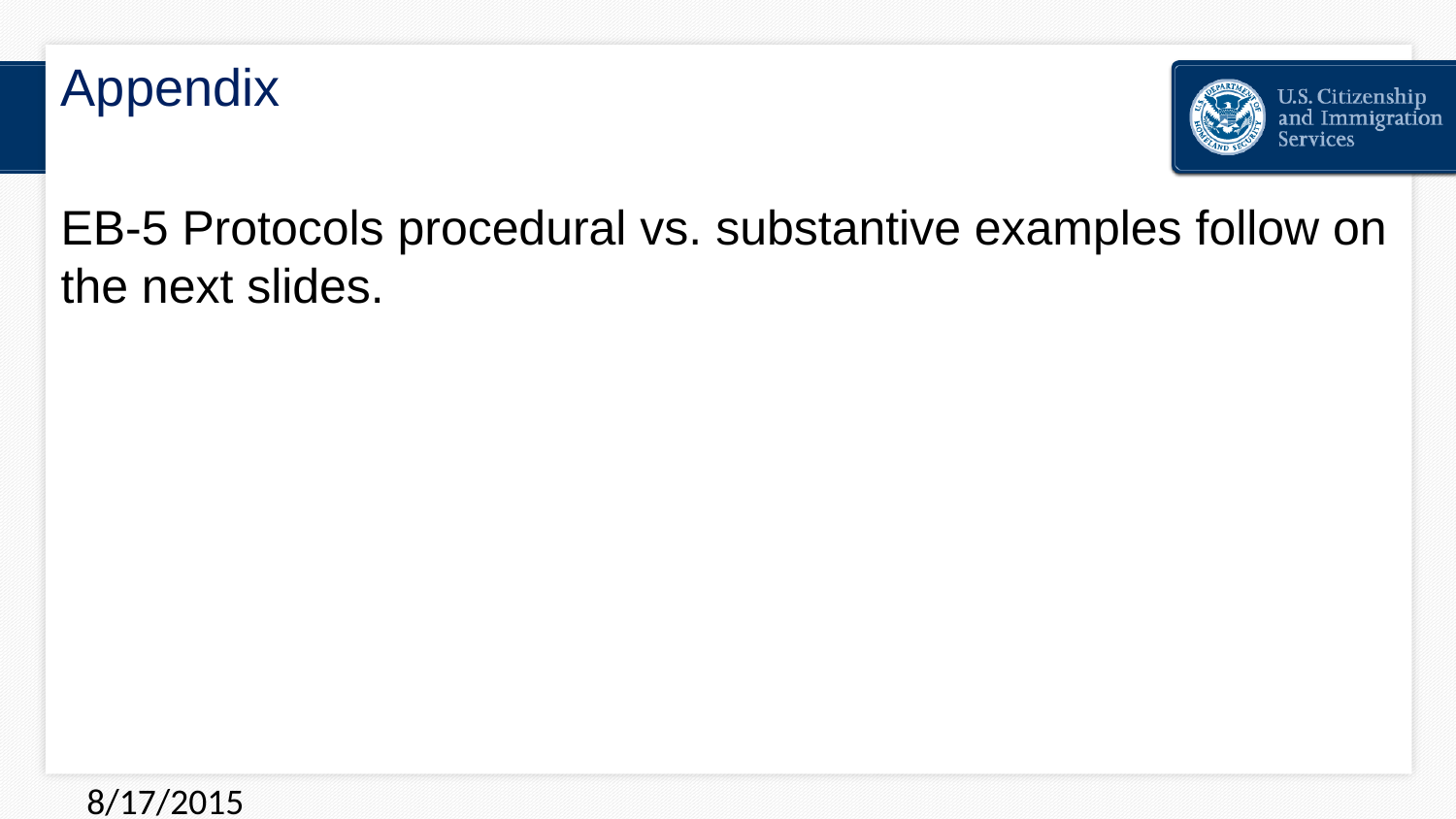

# Appendix
EB-5 Protocols procedural vs. substantive examples follow on the next slides.
8/17/2015
			  39